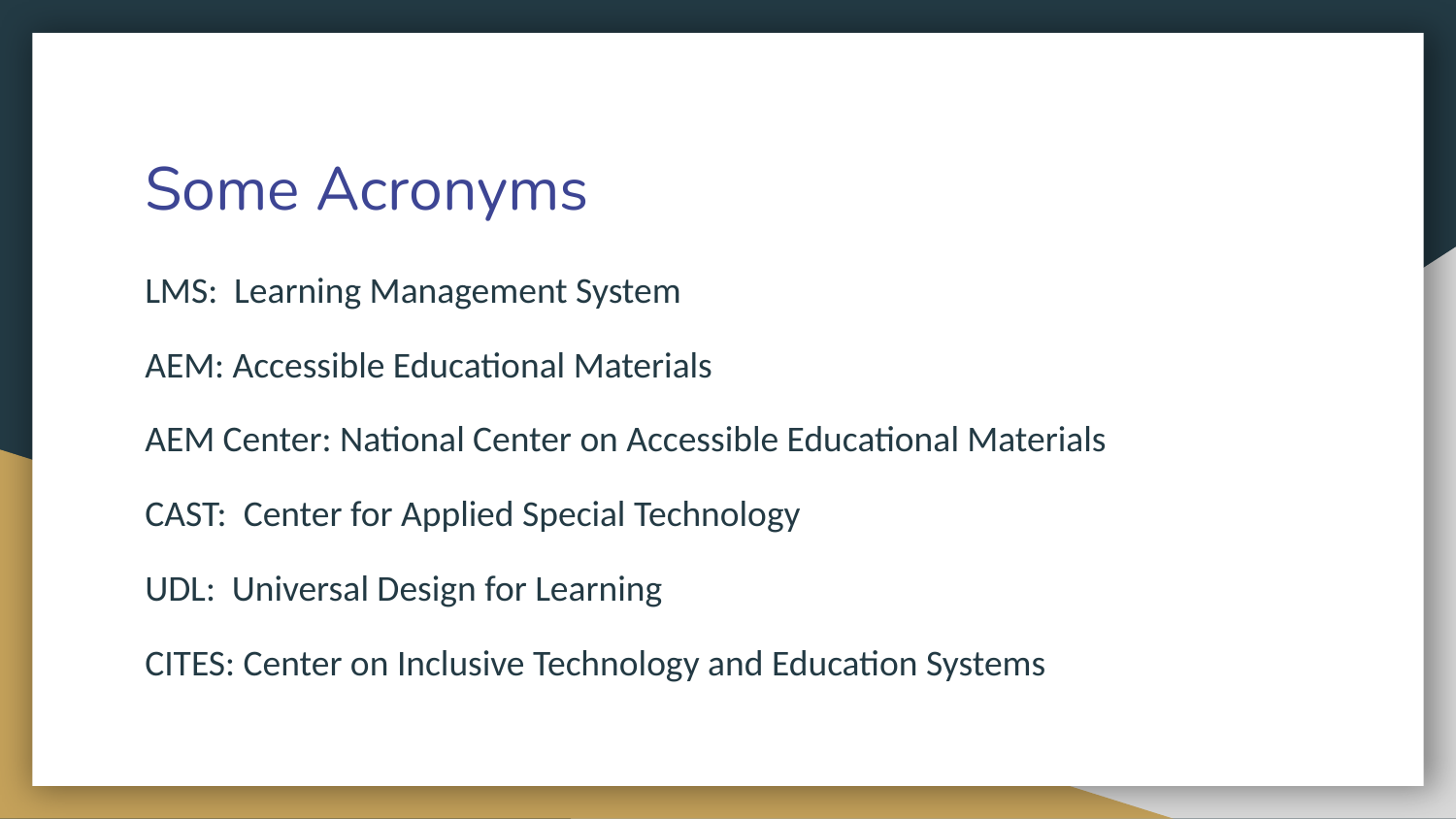

# Some Acronyms
LMS:  Learning Management System
AEM: Accessible Educational Materials
AEM Center: National Center on Accessible Educational Materials
CAST:  Center for Applied Special Technology
UDL:  Universal Design for Learning
CITES: Center on Inclusive Technology and Education Systems